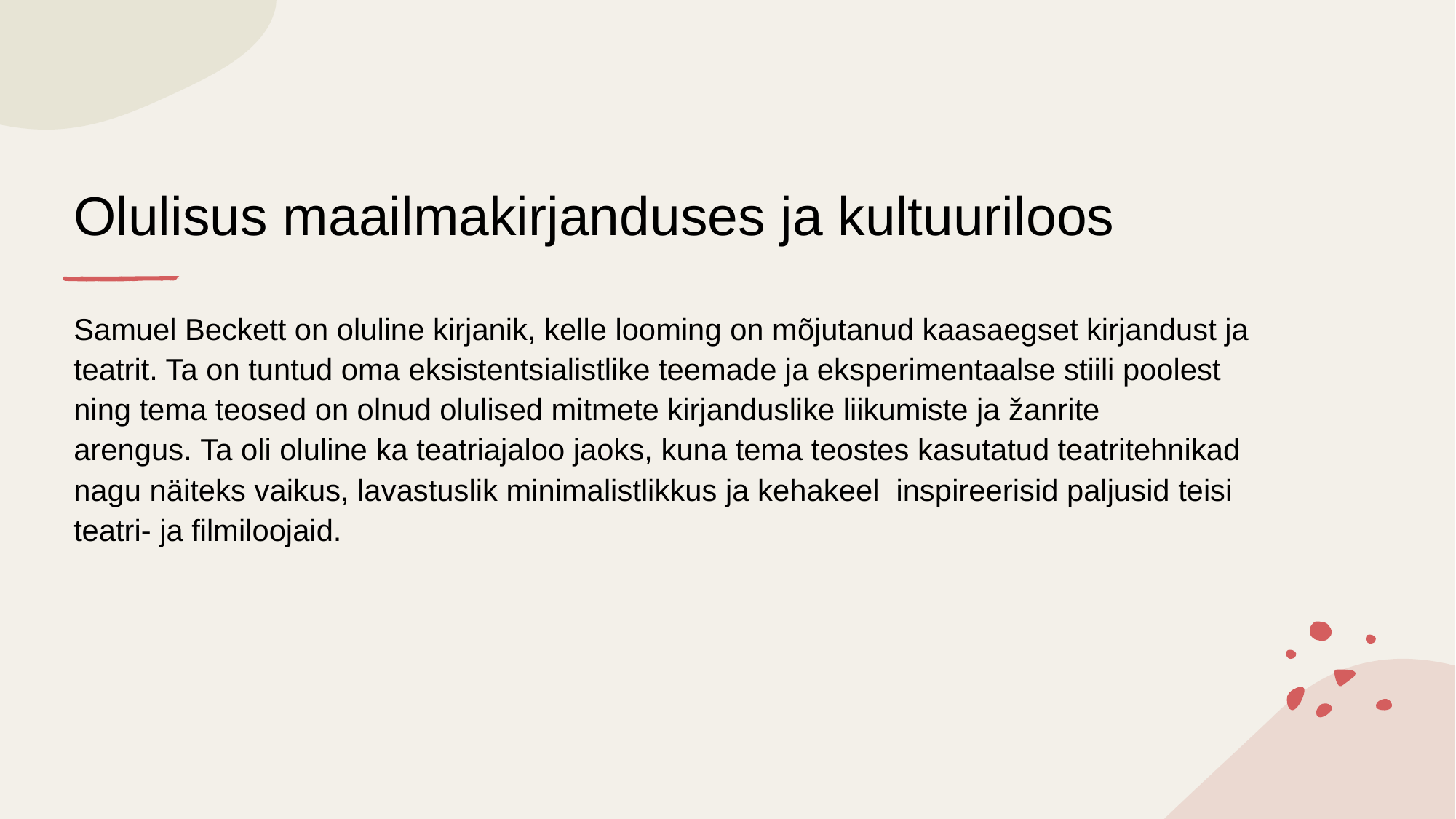

# Olulisus maailmakirjanduses ja kultuuriloos
Samuel Beckett on oluline kirjanik, kelle looming on mõjutanud kaasaegset kirjandust ja teatrit. Ta on tuntud oma eksistentsialistlike teemade ja eksperimentaalse stiili poolest ning tema teosed on olnud olulised mitmete kirjanduslike liikumiste ja žanrite arengus. Ta oli oluline ka teatriajaloo jaoks, kuna tema teostes kasutatud teatritehnikad nagu näiteks vaikus, lavastuslik minimalistlikkus ja kehakeel  inspireerisid paljusid teisi teatri- ja filmiloojaid.